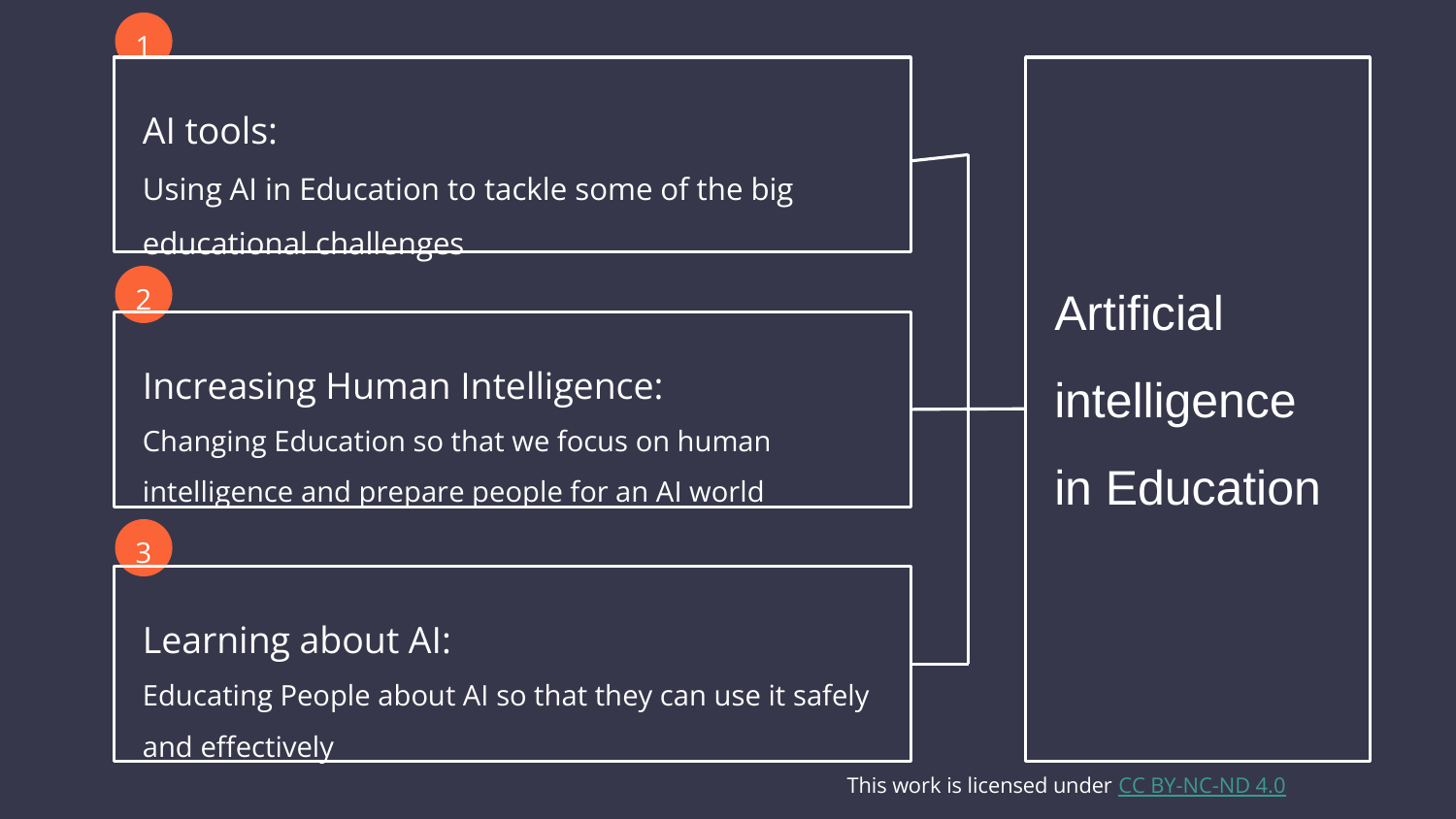

1
AI tools:
Using AI in Education to tackle some of the big educational challenges
Artificial intelligence in Education

2
Increasing Human Intelligence:
Changing Education so that we focus on human intelligence and prepare people for an AI world
3
Learning about AI:
Educating People about AI so that they can use it safely and effectively
This work is licensed under CC BY-NC-ND 4.0